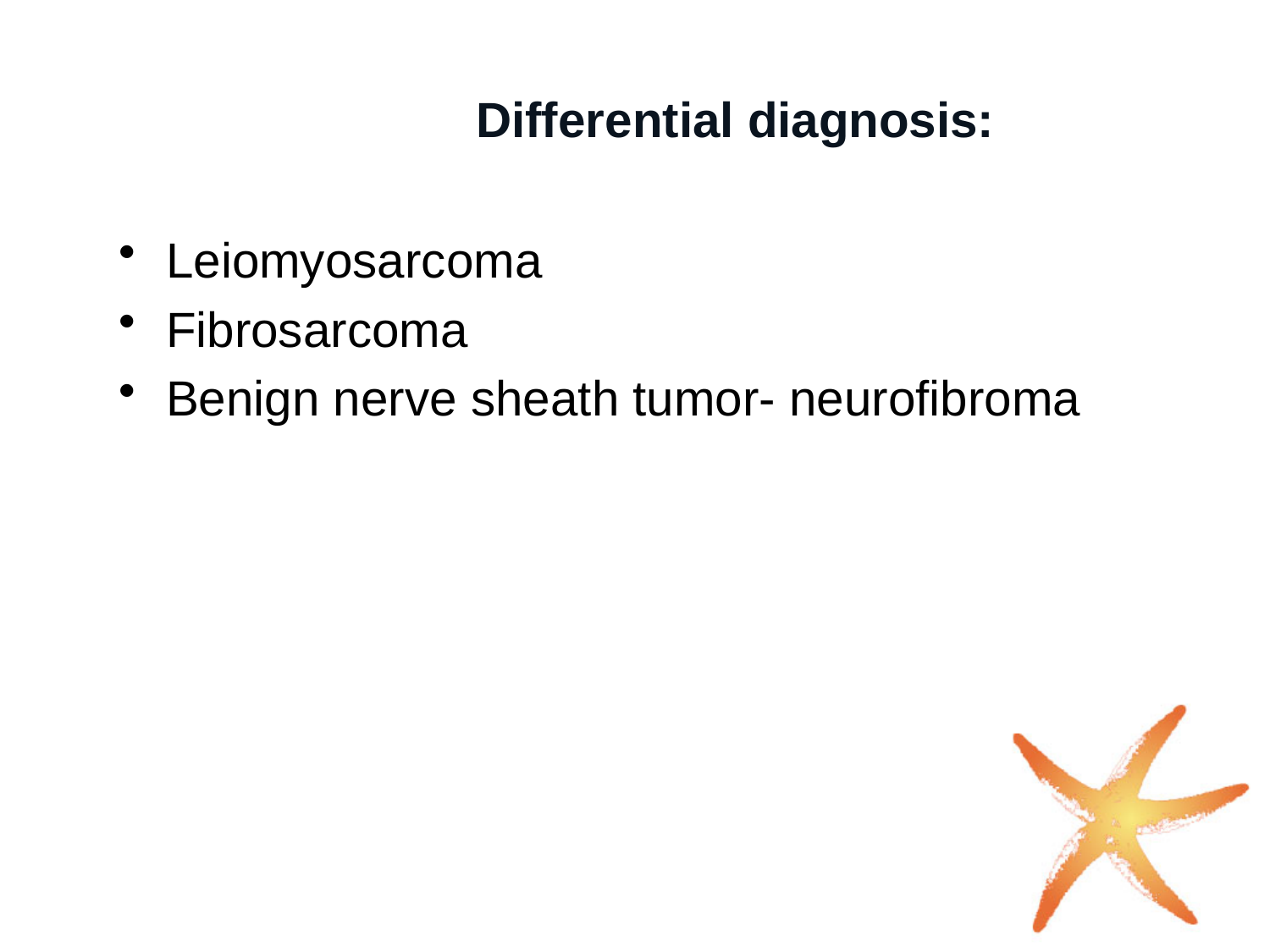

# Differential diagnosis:
Leiomyosarcoma
Fibrosarcoma
Benign nerve sheath tumor- neurofibroma